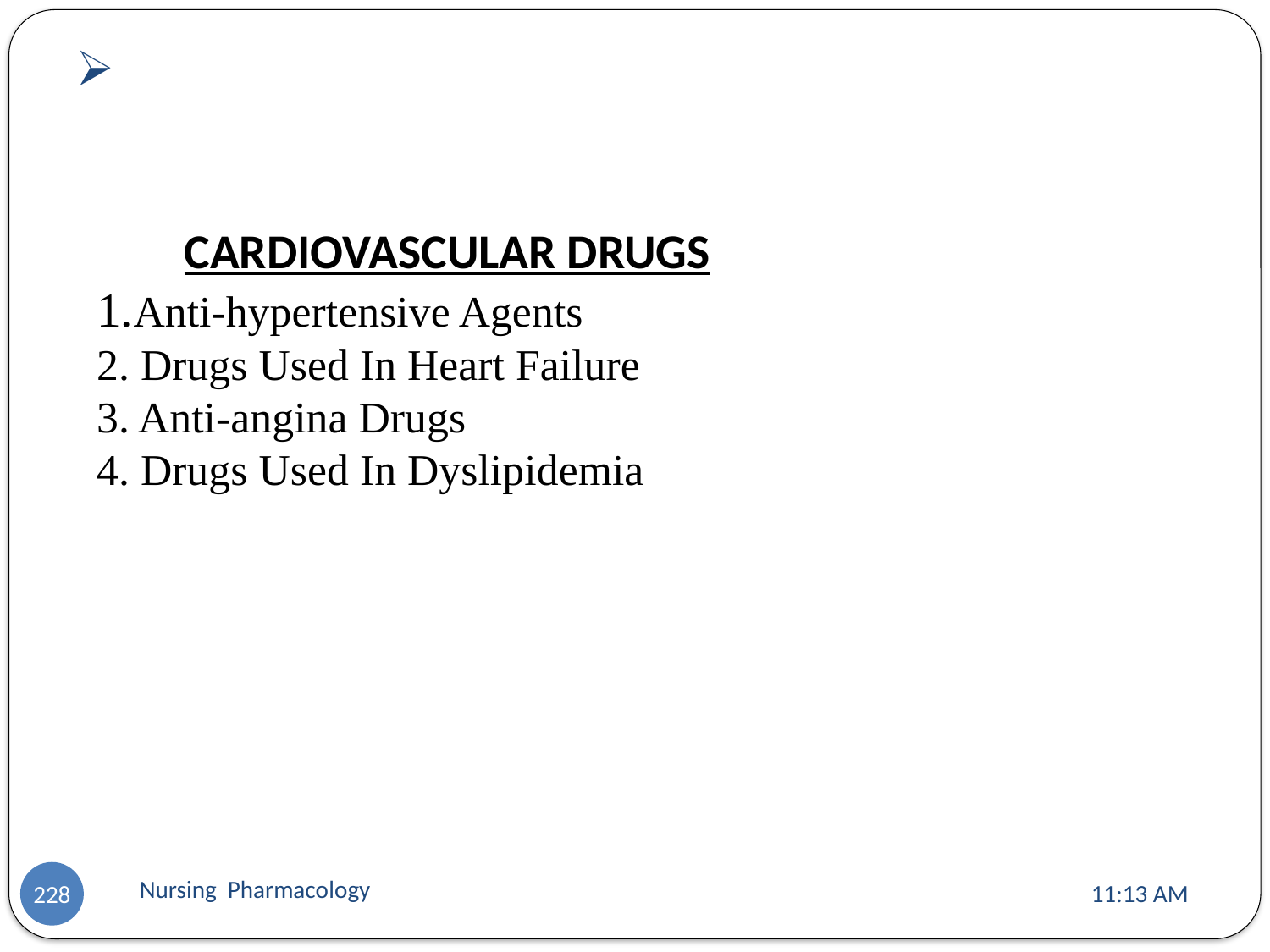

# CARDIOVASCULAR DRUGS 1.Anti-hypertensive Agents 2. Drugs Used In Heart Failure 3. Anti-angina Drugs 4. Drugs Used In Dyslipidemia
Nursing  Pharmacology
11:13 AM
228